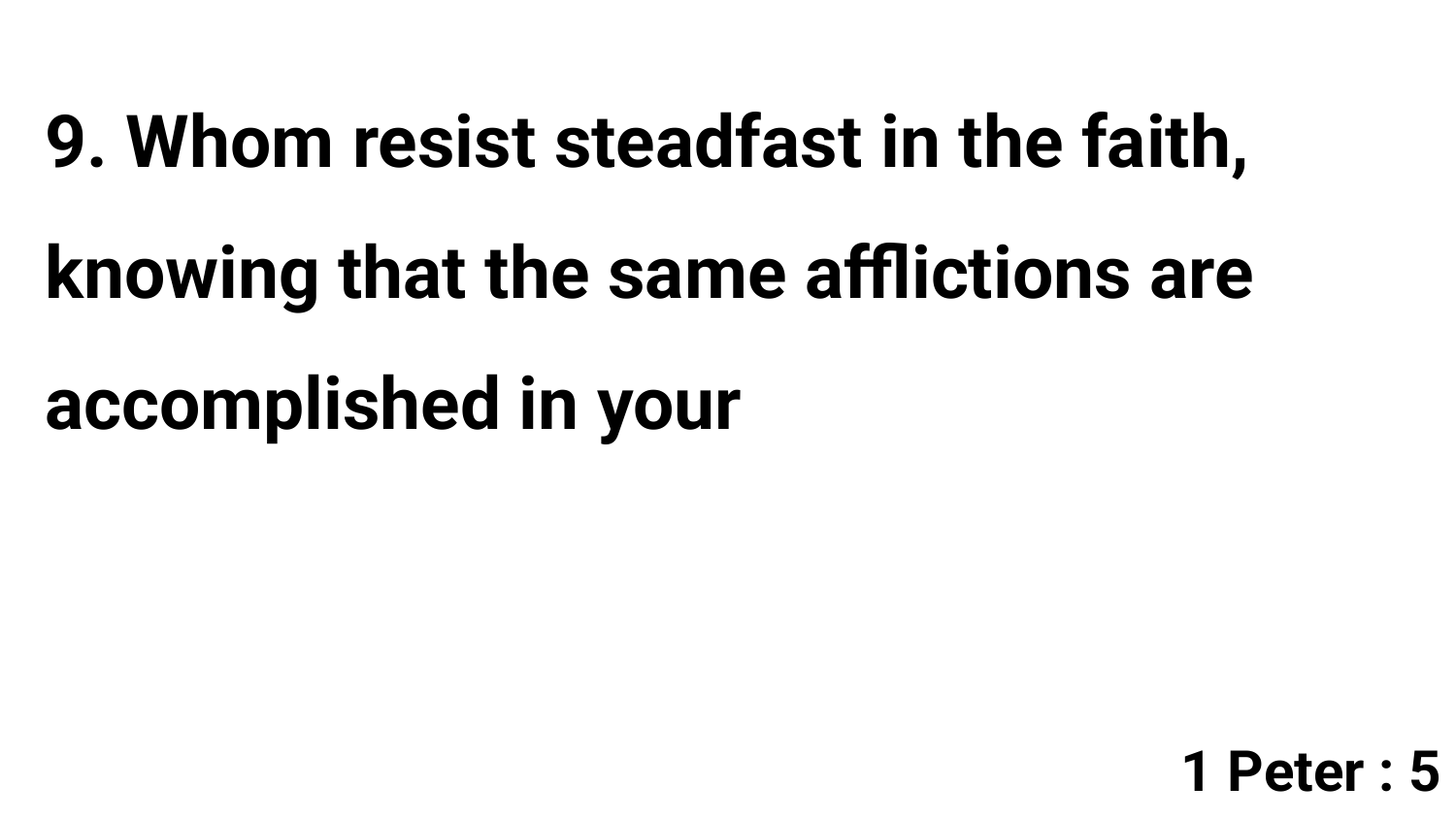

9. Whom resist steadfast in the faith, knowing that the same afflictions are accomplished in your
1 Peter : 5